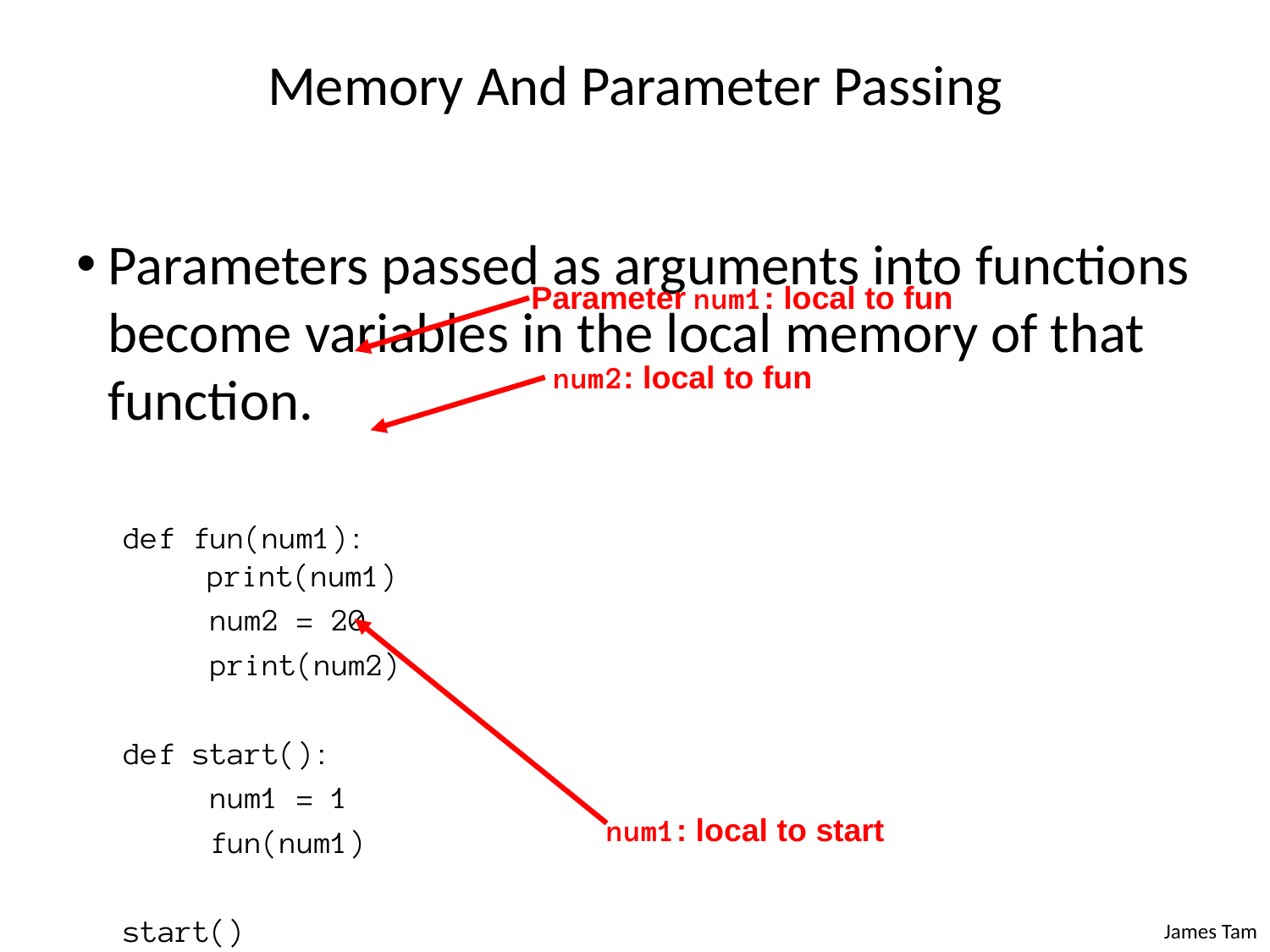

# Memory And Parameter Passing
Parameters passed as arguments into functions become variables in the local memory of that function.

def fun(num1):
   print(num1)
     num2 = 20
     print(num2)

def start():
     num1 = 1
     fun(num1)

start()
Parameter num1: local to fun

num2: local to fun

num1: local to start